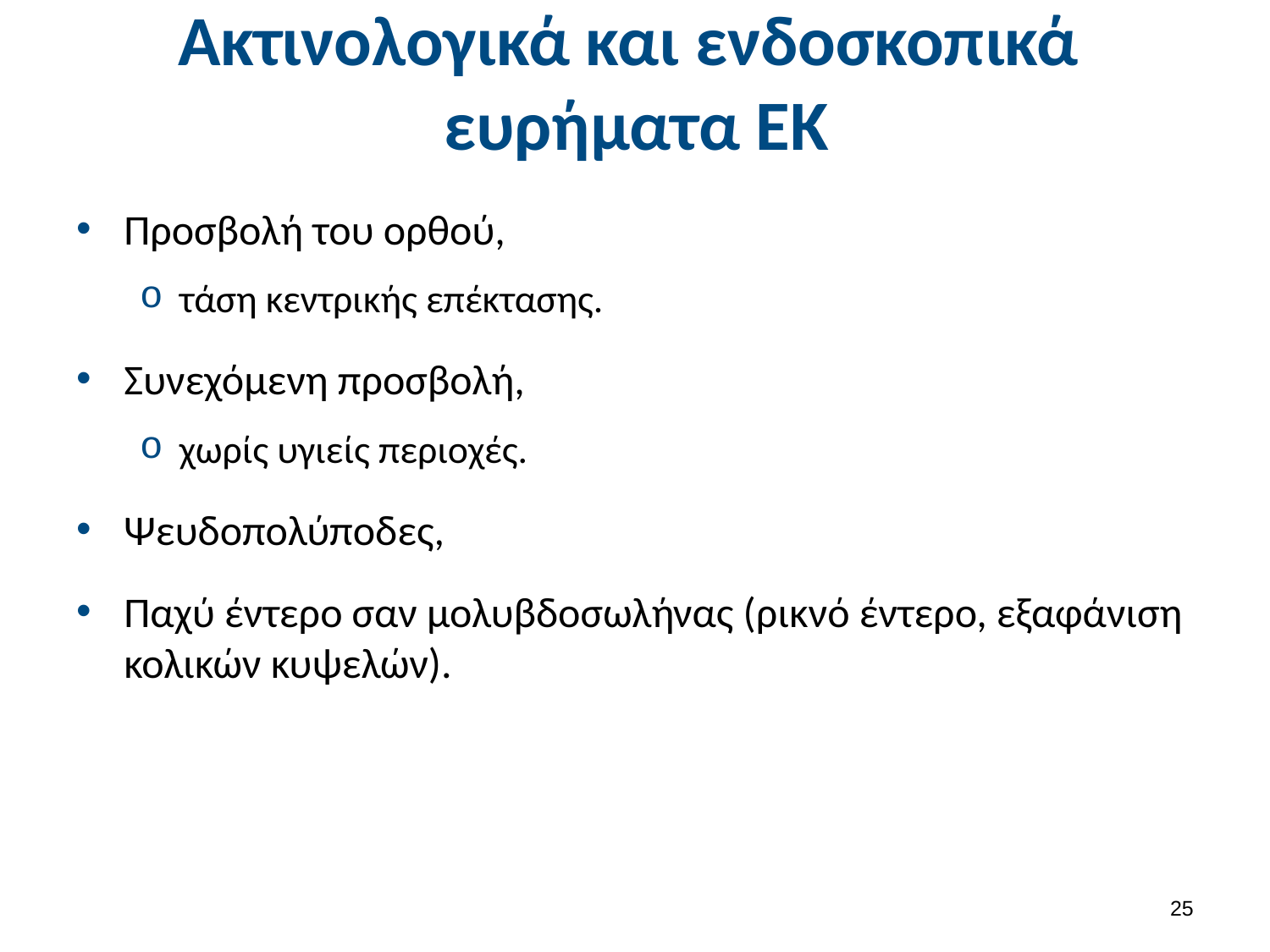

# Ακτινολογικά και ενδοσκοπικά  ευρήματα ΕΚ
Προσβολή του ορθού,
τάση κεντρικής επέκτασης.
Συνεχόμενη προσβολή,
χωρίς υγιείς περιοχές.
Ψευδοπολύποδες,
Παχύ έντερο σαν μολυβδοσωλήνας (ρικνό έντερο, εξαφάνιση κολικών κυψελών).

25